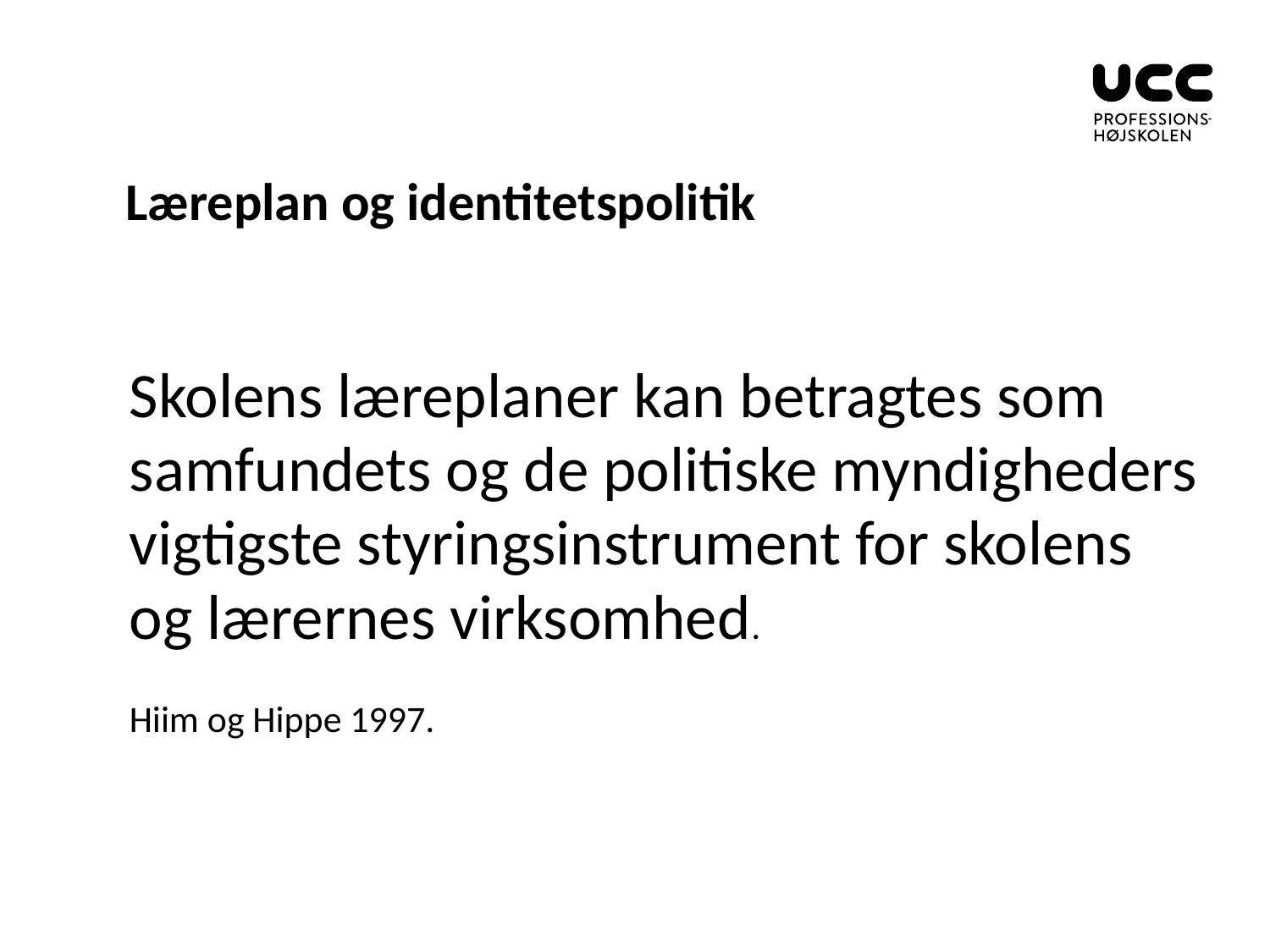

# Læreplan og identitetspolitik
Skolens læreplaner kan betragtes som samfundets og de politiske myndigheders vigtigste styringsinstrument for skolens og lærernes virksomhed.
Hiim og Hippe 1997.